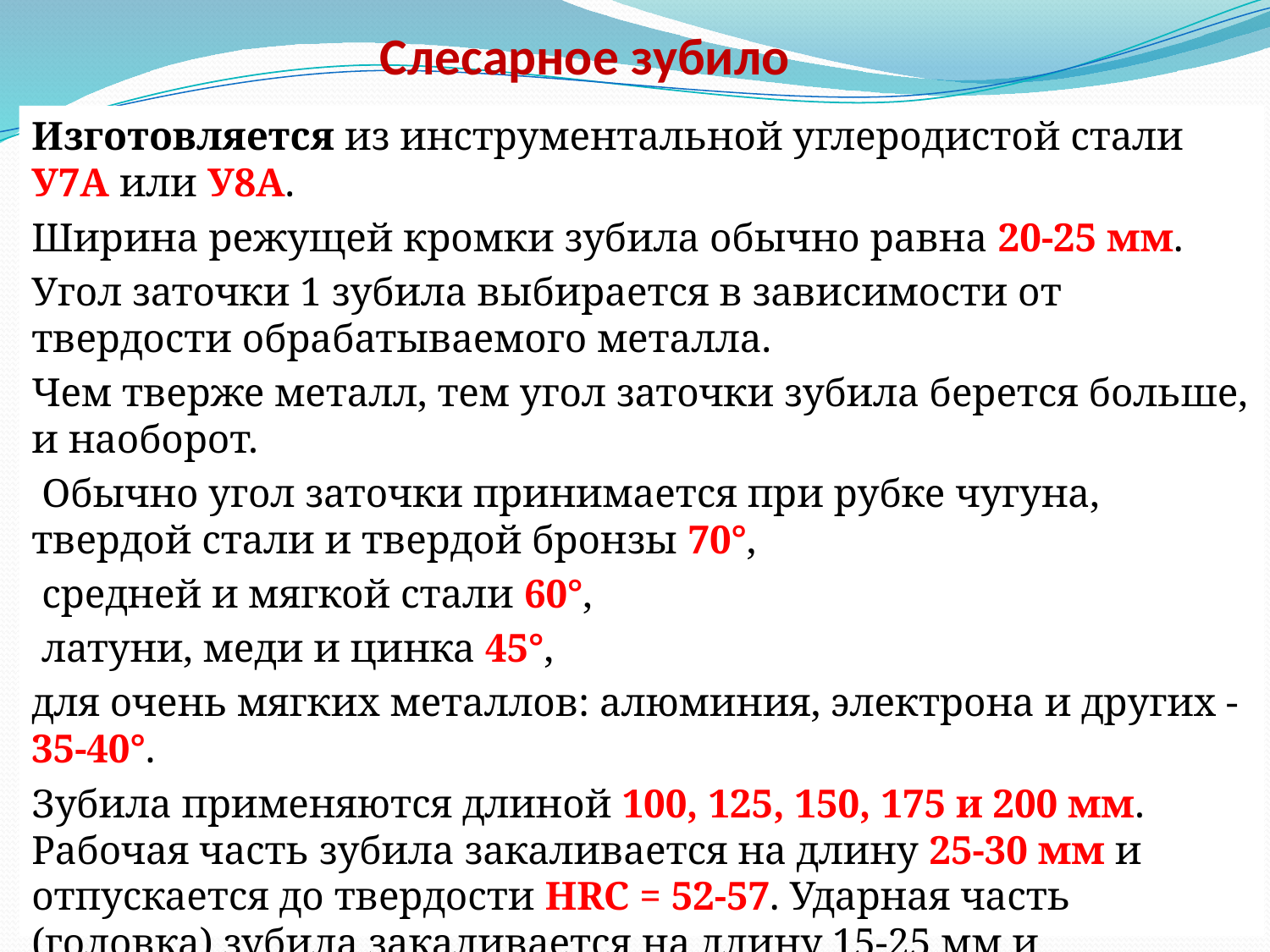

# Слесарное зубило
Изготовляется из инструментальной углеродистой стали У7А или У8А.
Ширина режущей кромки зубила обычно равна 20-25 мм.
Угол заточки 1 зубила выбирается в зависимости от твердости обрабатываемого металла.
Чем тверже металл, тем угол заточки зубила берется больше, и наоборот.
 Обычно угол заточки принимается при рубке чугуна, твердой стали и твердой бронзы 70°,
 средней и мягкой стали 60°,
 латуни, меди и цинка 45°,
для очень мягких металлов: алюминия, электрона и других - 35-40°.
Зубила применяются длиной 100, 125, 150, 175 и 200 мм. Рабочая часть зубила закаливается на длину 25-30 мм и отпускается до твердости HRC = 52-57. Ударная часть (головка) зубила закаливается на длину 15-25 мм и отпускается до твердости HRC 32-40.